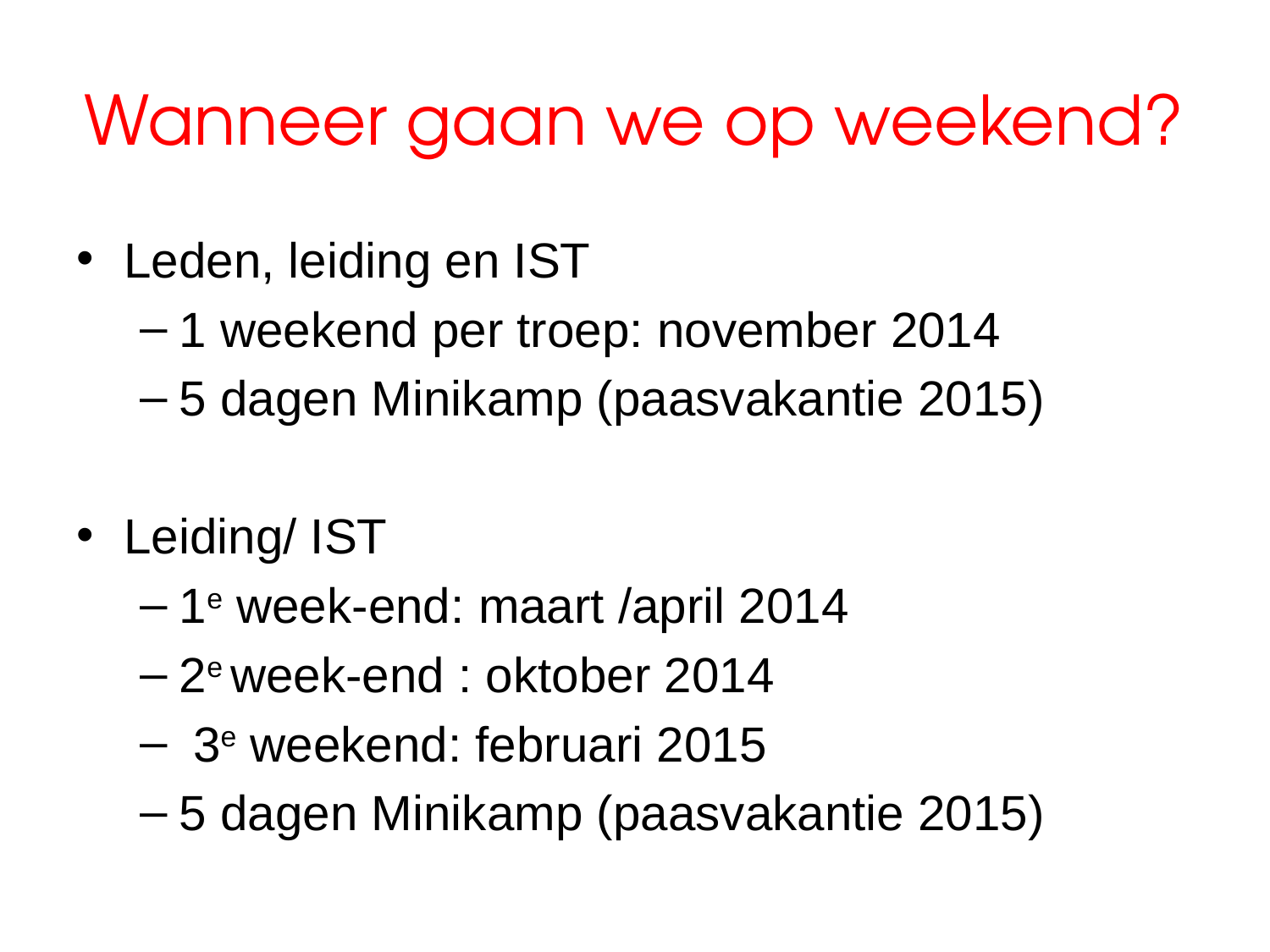

# Wanneer gaan we op weekend?
Leden, leiding en IST
1 weekend per troep: november 2014
5 dagen Minikamp (paasvakantie 2015)

Leiding/ IST
1e week-end: maart /april 2014
2e week-end : oktober 2014
 3e weekend: februari 2015
5 dagen Minikamp (paasvakantie 2015)